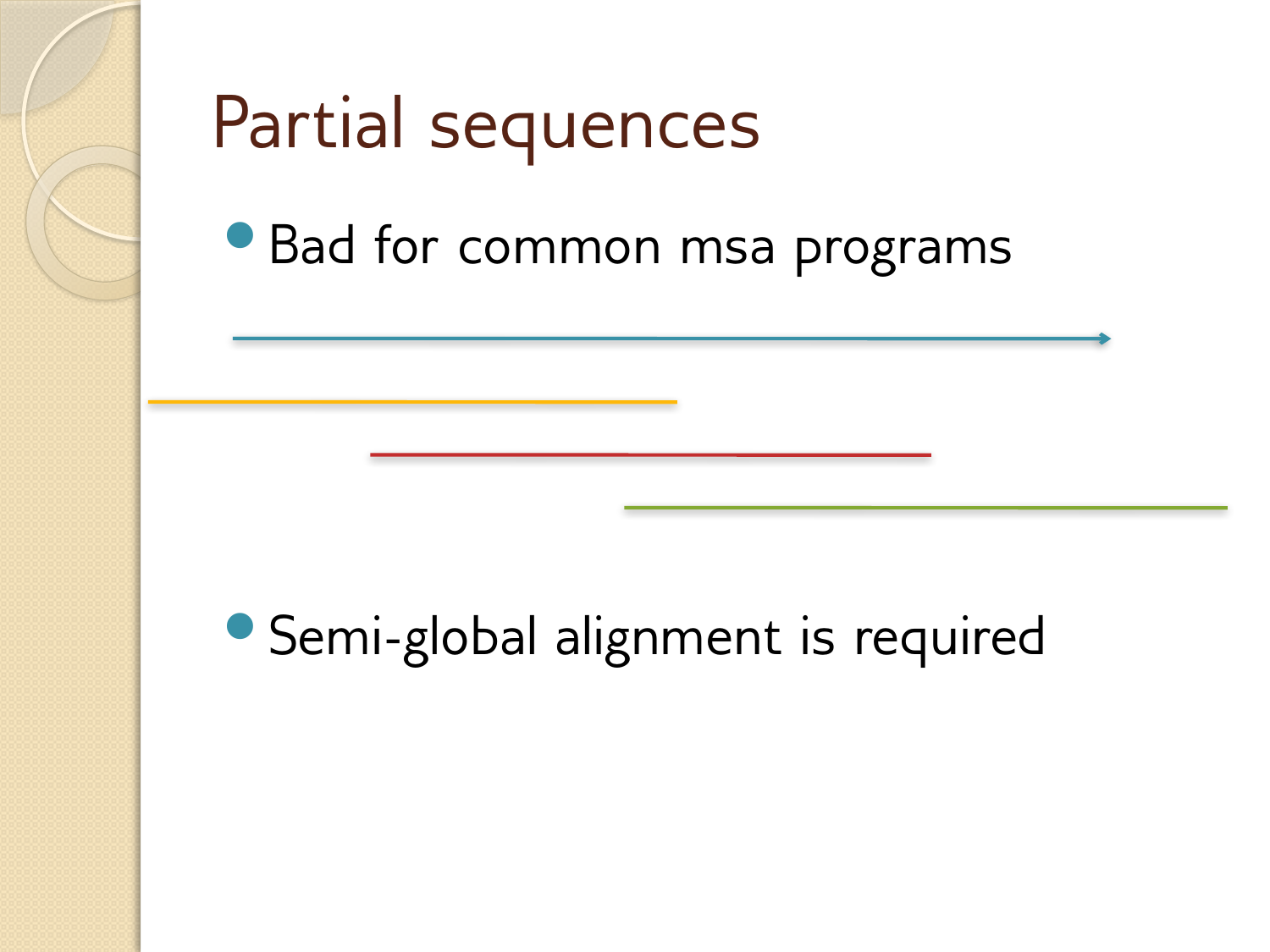

# Partial sequences
Bad for common msa programs

Semi-global alignment is required